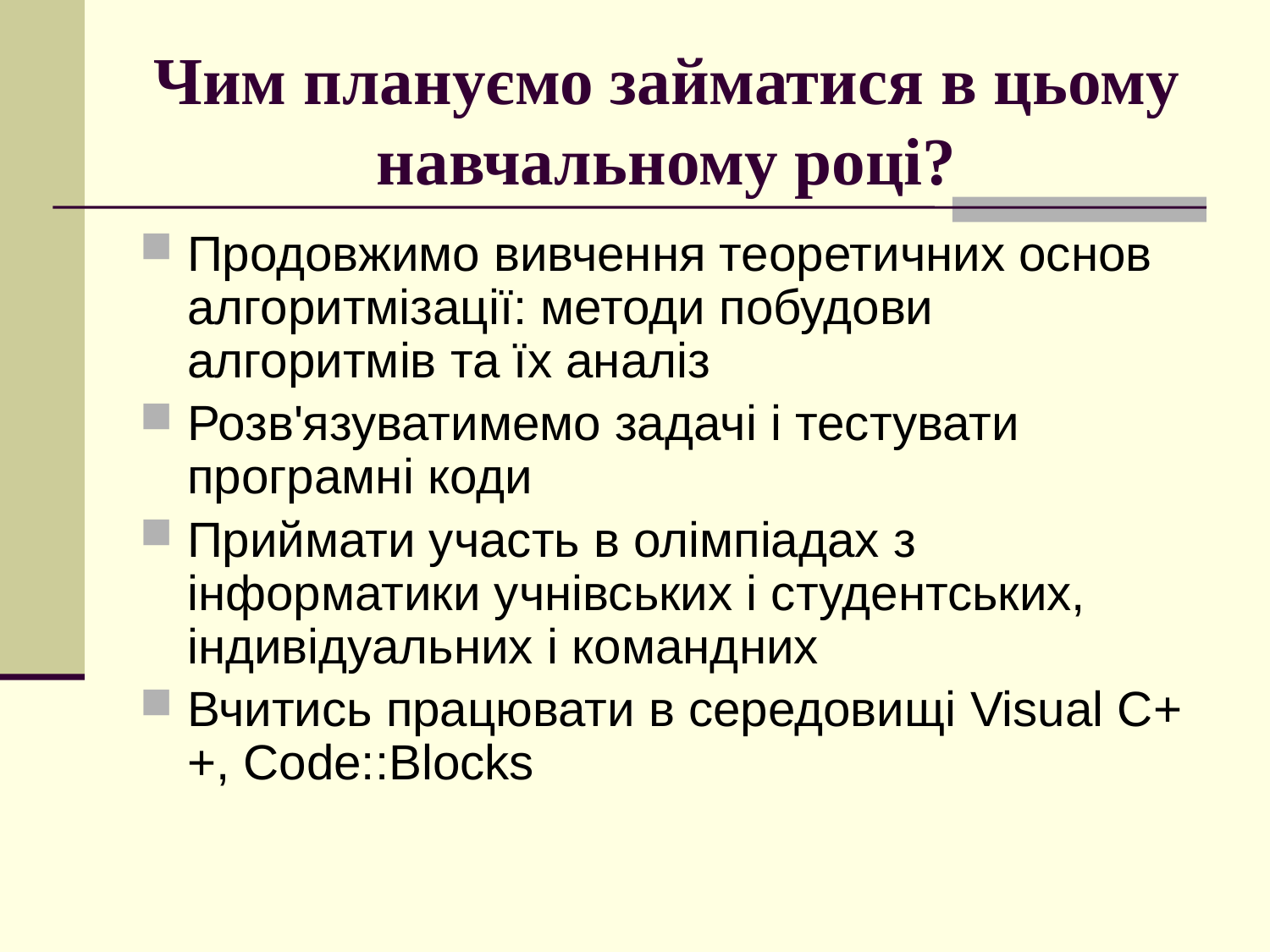

# Чим плануємо займатися в цьому навчальному році?
Продовжимо вивчення теоретичних основ алгоритмізації: методи побудови алгоритмів та їх аналіз
Розв'язуватимемо задачі і тестувати програмні коди
Приймати участь в олімпіадах з інформатики учнівських і студентських, індивідуальних і командних
Вчитись працювати в середовищі Visual C++, Code::Blocks